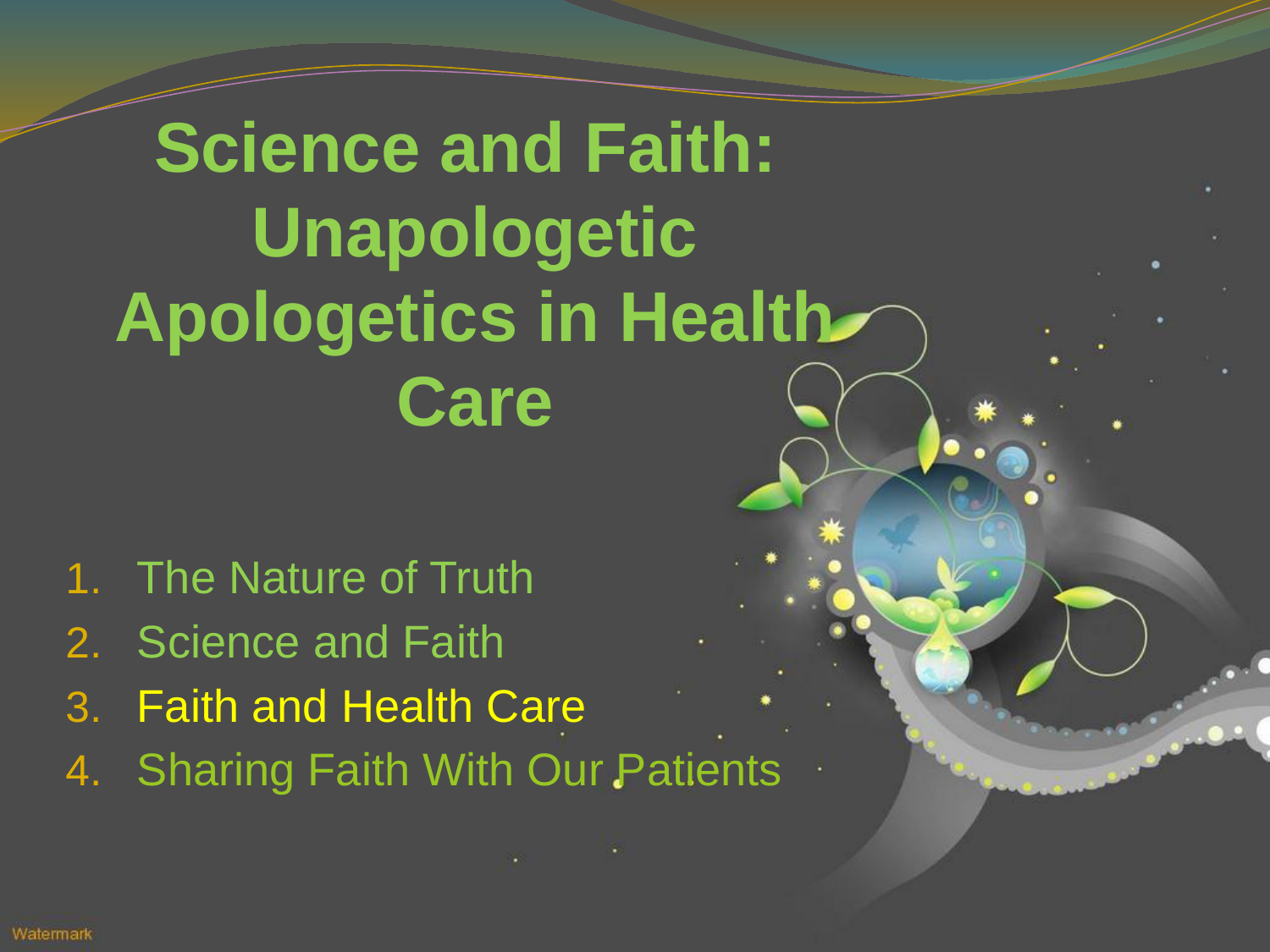

#
Science and Faith:
Unapologetic Apologetics in Health Care

The Nature of Truth
Science and Faith
Faith and Health Care
Sharing Faith With Our Patients